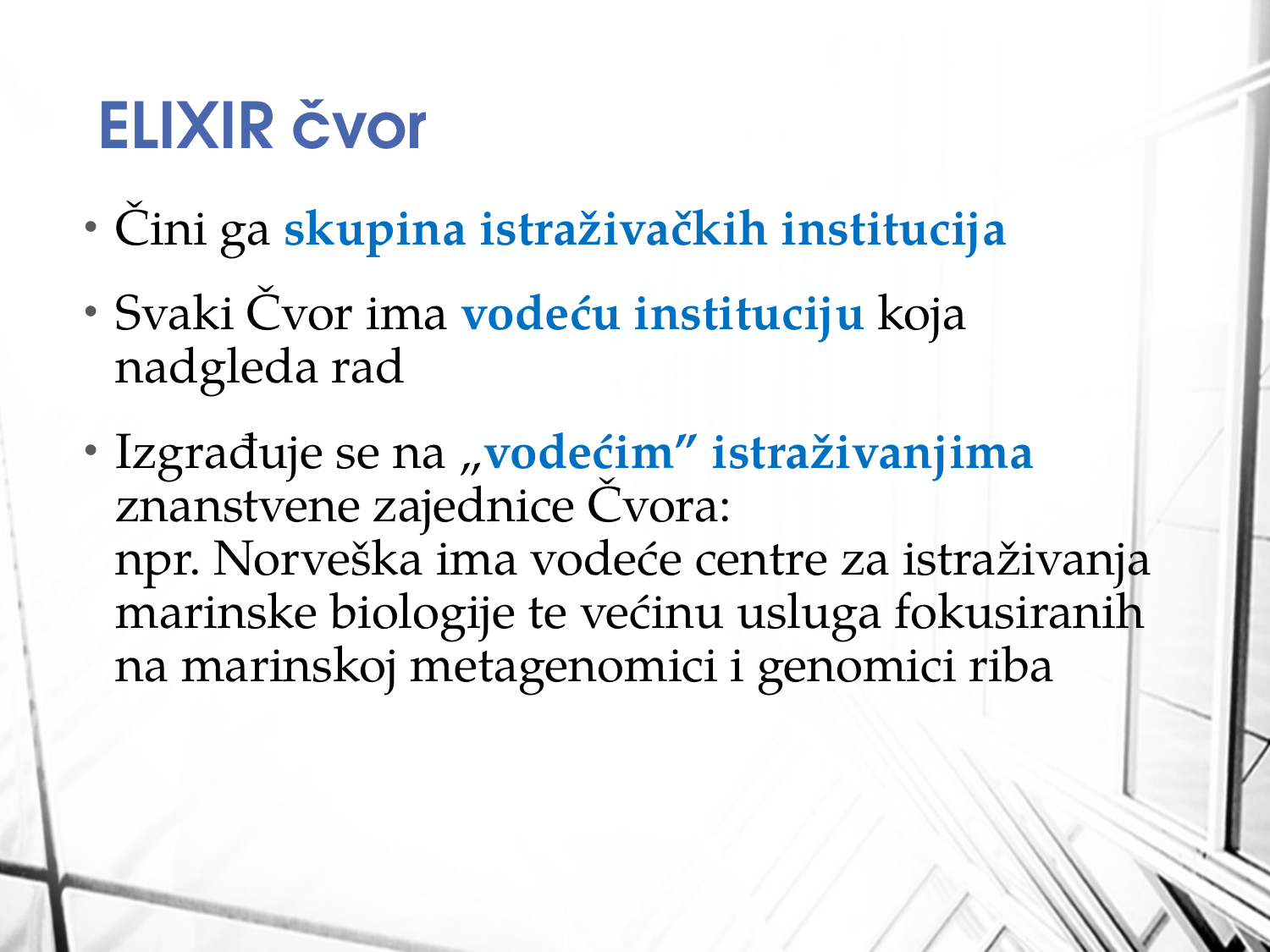

# ELIXIR čvor
Čini ga skupina istraživačkih institucija
Svaki Čvor ima vodeću instituciju koja nadgleda rad
Izgrađuje se na „vodećim” istraživanjima znanstvene zajednice Čvora:
npr. Norveška ima vodeće centre za istraživanja marinske biologije te većinu usluga fokusiranih na marinskoj metagenomici i genomici riba